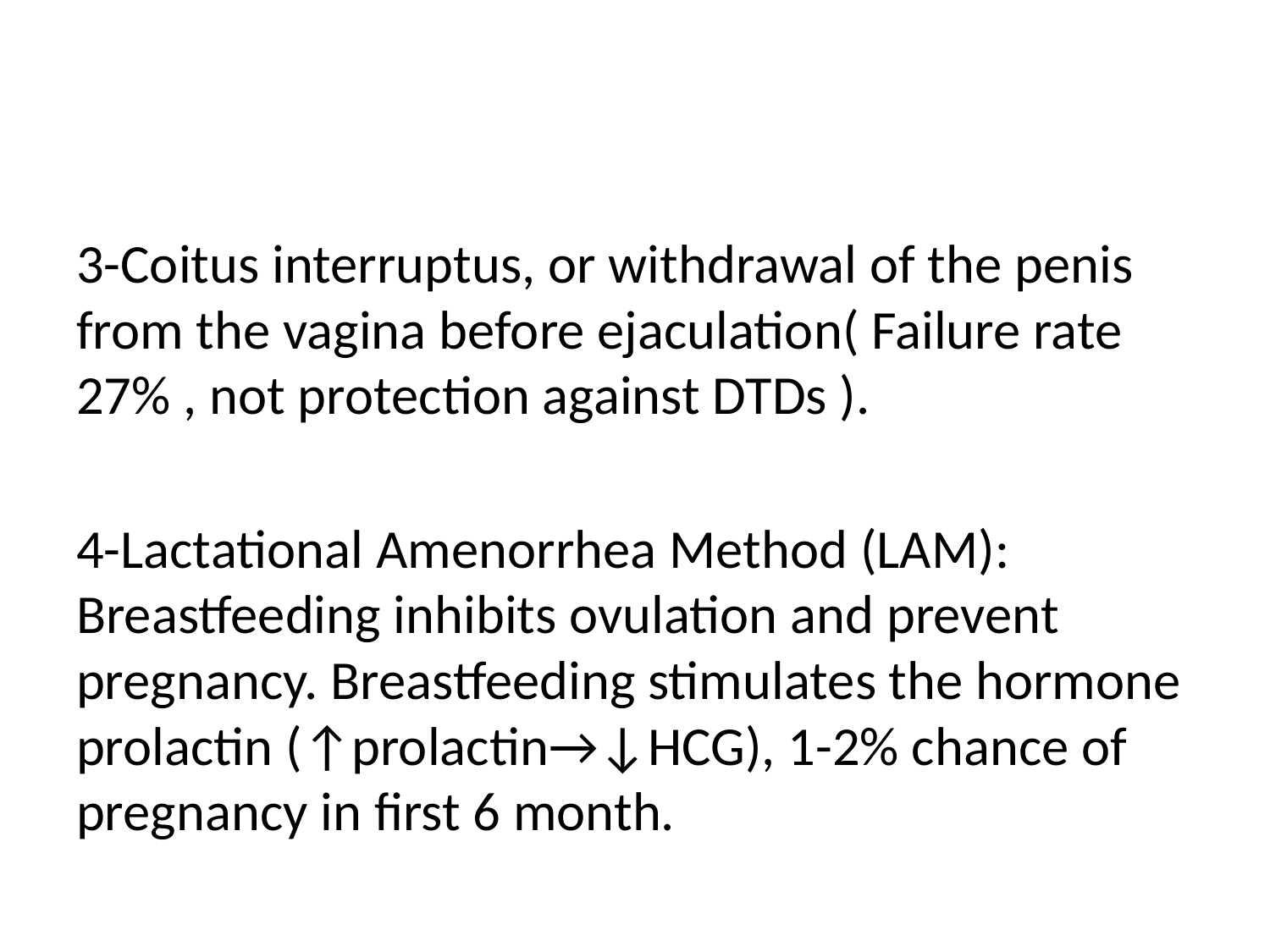

#
3-Coitus interruptus, or withdrawal of the penis from the vagina before ejaculation( Failure rate 27% , not protection against DTDs ).

4-Lactational Amenorrhea Method (LAM): Breastfeeding inhibits ovulation and prevent pregnancy. Breastfeeding stimulates the hormone prolactin (↑prolactin→↓HCG), 1-2% chance of pregnancy in first 6 month.